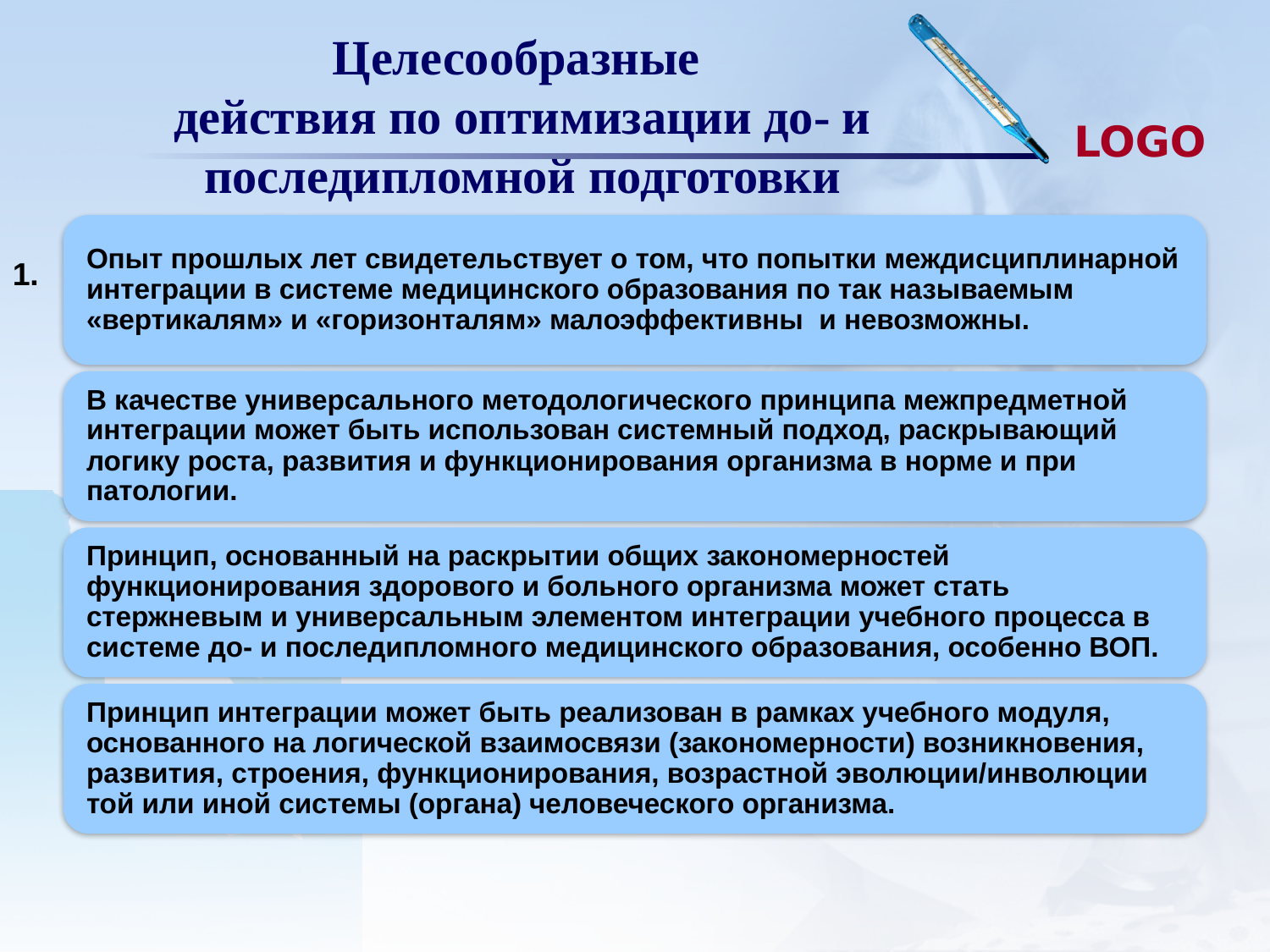

# Целесообразные действия по оптимизации до- и последипломной подготовки
Опыт прошлых лет свидетельствует о том, что попытки междисциплинарной интеграции в системе медицинского образования по так называемым «вертикалям» и «горизонталям» малоэффективны  и невозможны.
В качестве универсального методологического принципа межпредметной интеграции может быть использован системный подход, раскрывающий логику роста, развития и функционирования организма в норме и при патологии.
Принцип, основанный на раскрытии общих закономерностей функционирования здорового и больного организма может стать стержневым и универсальным элементом интеграции учебного процесса в системе до- и последипломного медицинского образования, особенно ВОП.
Принцип интеграции может быть реализован в рамках учебного модуля, основанного на логической взаимосвязи (закономерности) возникновения, развития, строения, функционирования, возрастной эволюции/инволюции той или иной системы (органа) человеческого организма.
1.